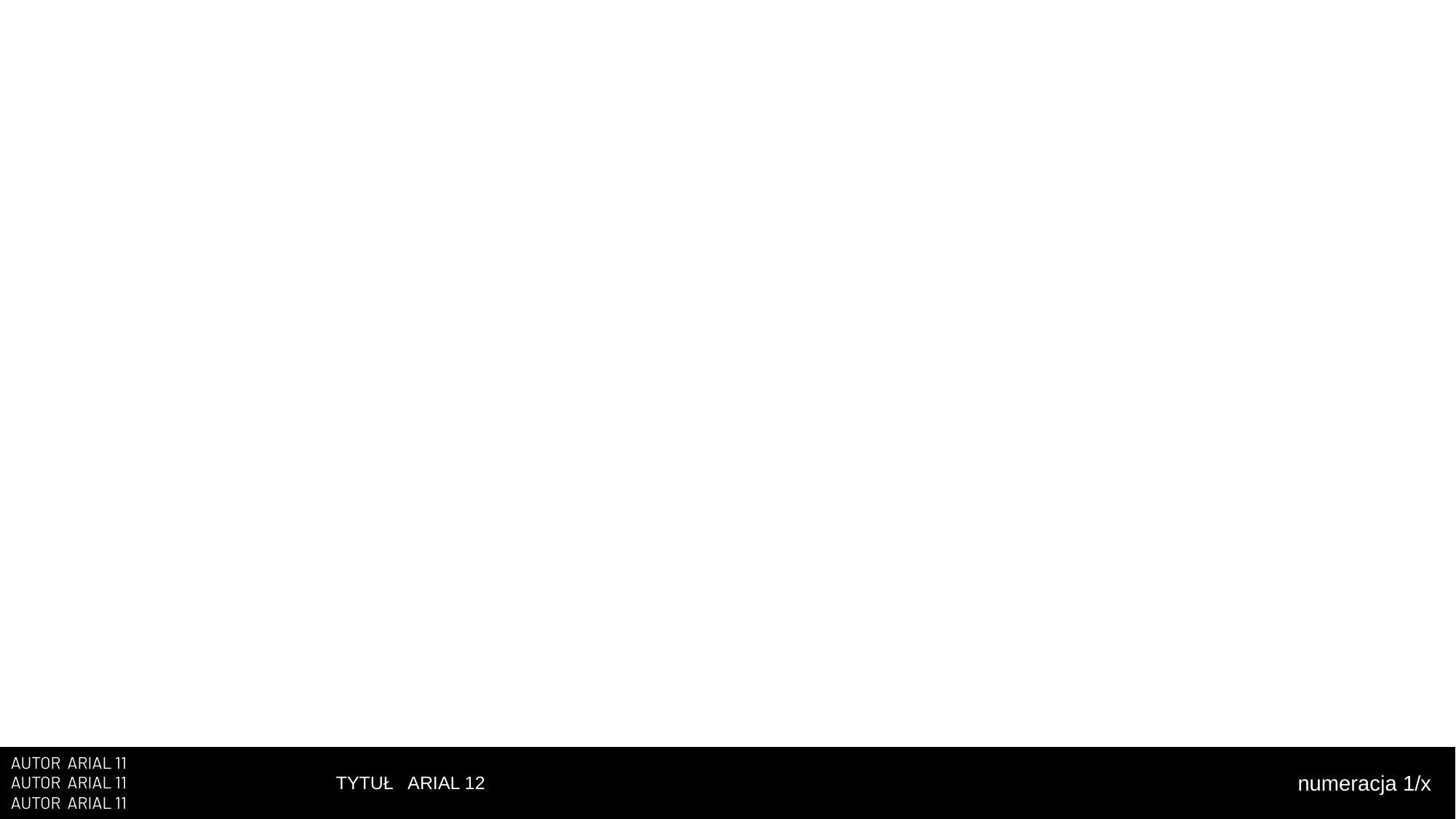

AUTOR  ARIAL 11
AUTOR  ARIAL 11
AUTOR  ARIAL 11

numeracja 1/x
TYTUŁ   ARIAL 12